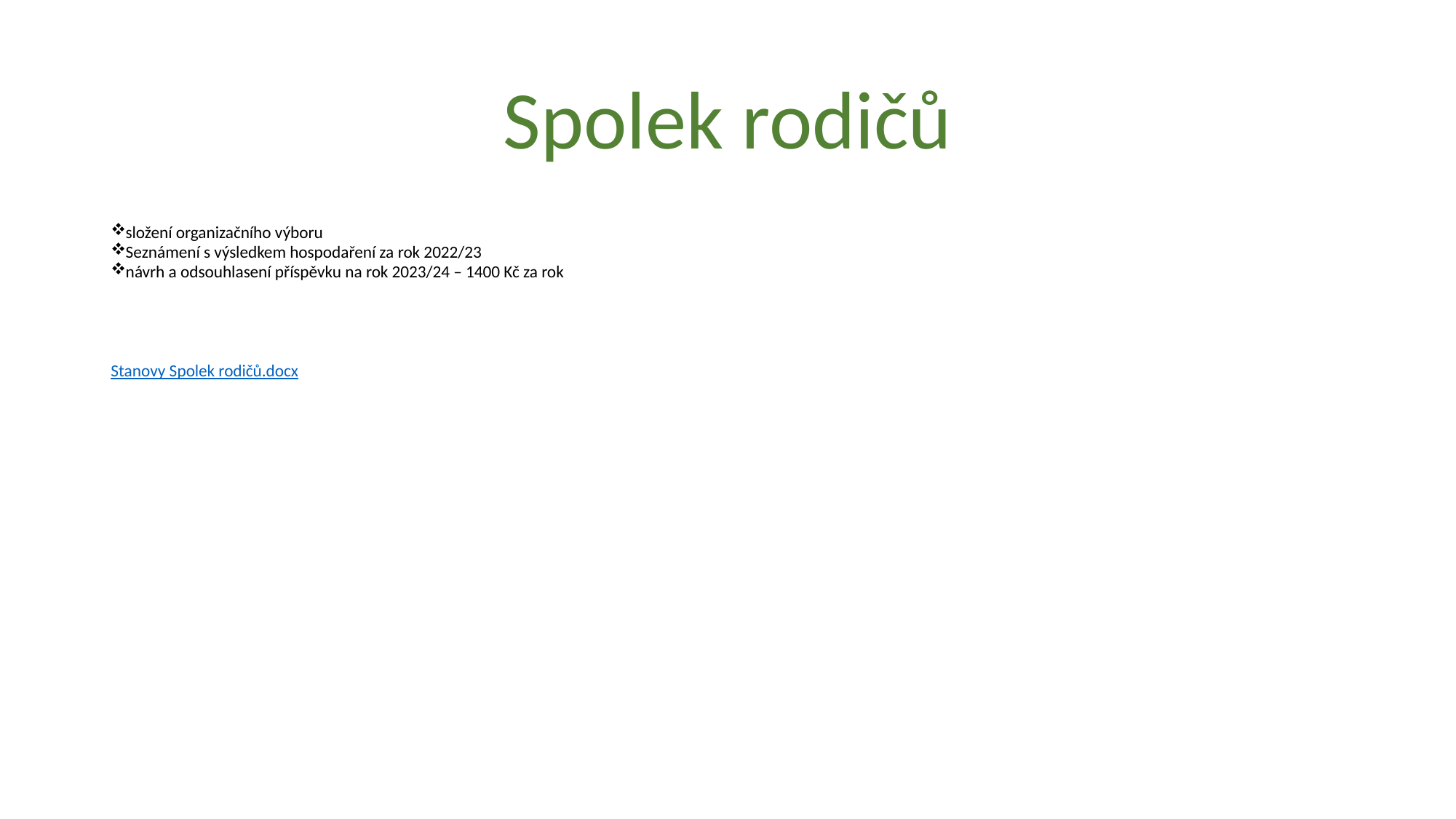

# Spolek rodičů
 složení organizačního výboru
 Seznámení s výsledkem hospodaření za rok 2022/23
 návrh a odsouhlasení příspěvku na rok 2023/24 – 1400 Kč za rok

Stanovy Spolek rodičů.docx